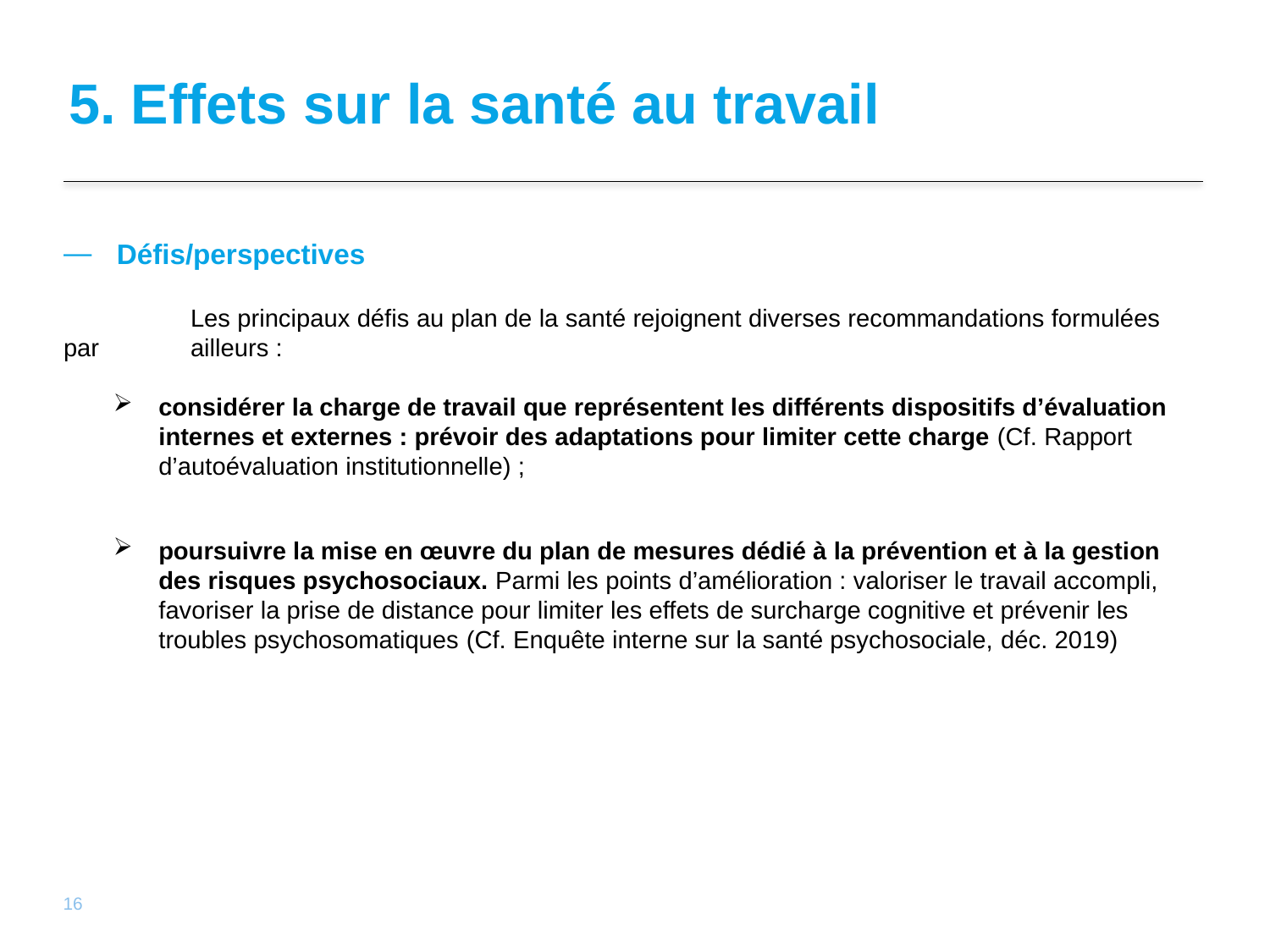

# 5. Effets sur la santé au travail
 Défis/perspectives
	Les principaux défis au plan de la santé rejoignent diverses recommandations formulées par 	ailleurs :

considérer la charge de travail que représentent les différents dispositifs d’évaluation internes et externes : prévoir des adaptations pour limiter cette charge (Cf. Rapport d’autoévaluation institutionnelle) ;

poursuivre la mise en œuvre du plan de mesures dédié à la prévention et à la gestion des risques psychosociaux. Parmi les points d’amélioration : valoriser le travail accompli, favoriser la prise de distance pour limiter les effets de surcharge cognitive et prévenir les troubles psychosomatiques (Cf. Enquête interne sur la santé psychosociale, déc. 2019)

16